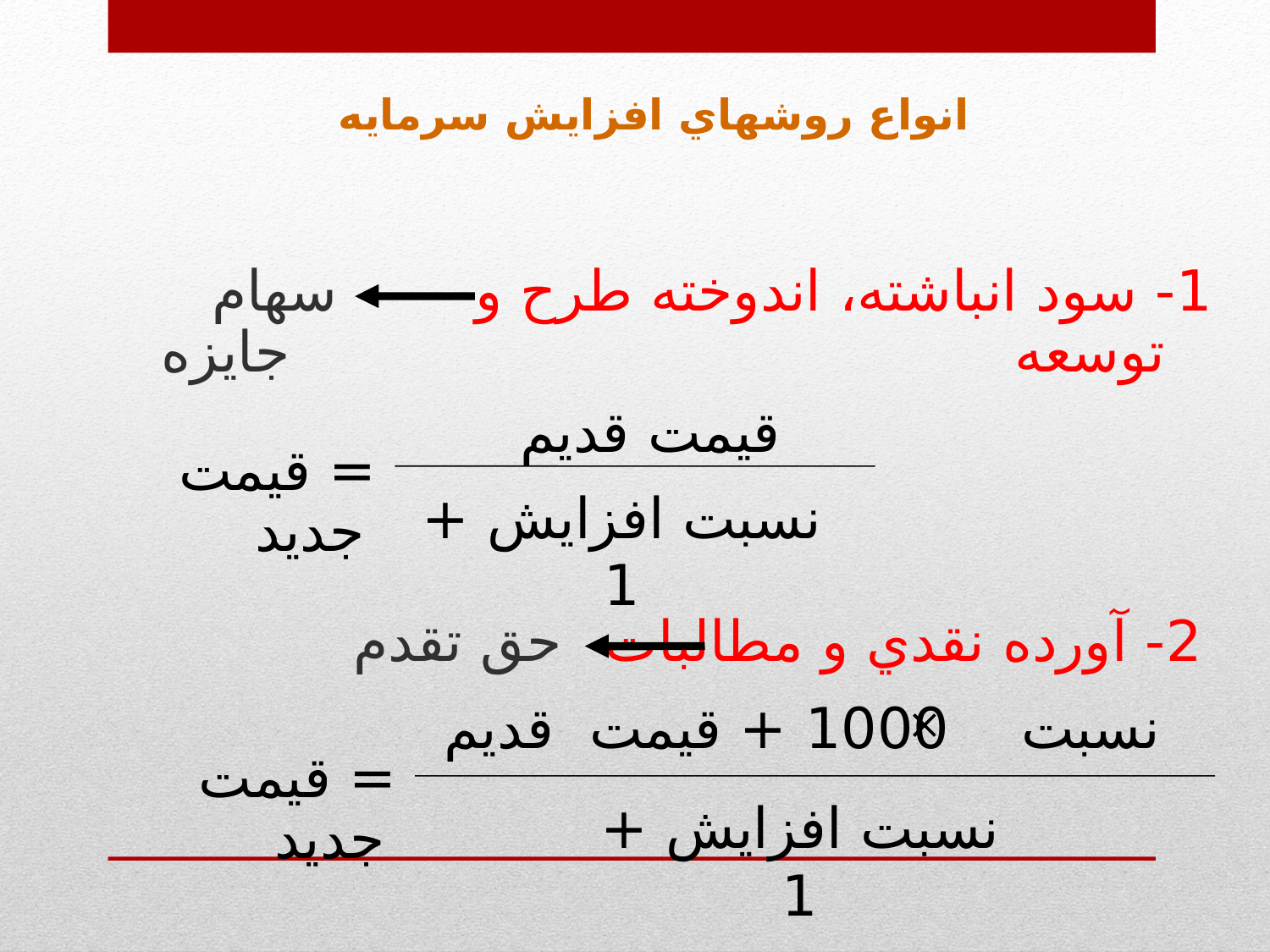

انواع روشهاي افزايش سرمايه
سهام جايزه
1- سود انباشته، اندوخته طرح و توسعه

قيمت قديم
  = قيمت جديد

نسبت افزايش + 1
حق تقدم
2- آورده نقدي و مطالبات

نسبت    1000 + قيمت  قديم

  = قيمت جديد

نسبت افزايش + 1